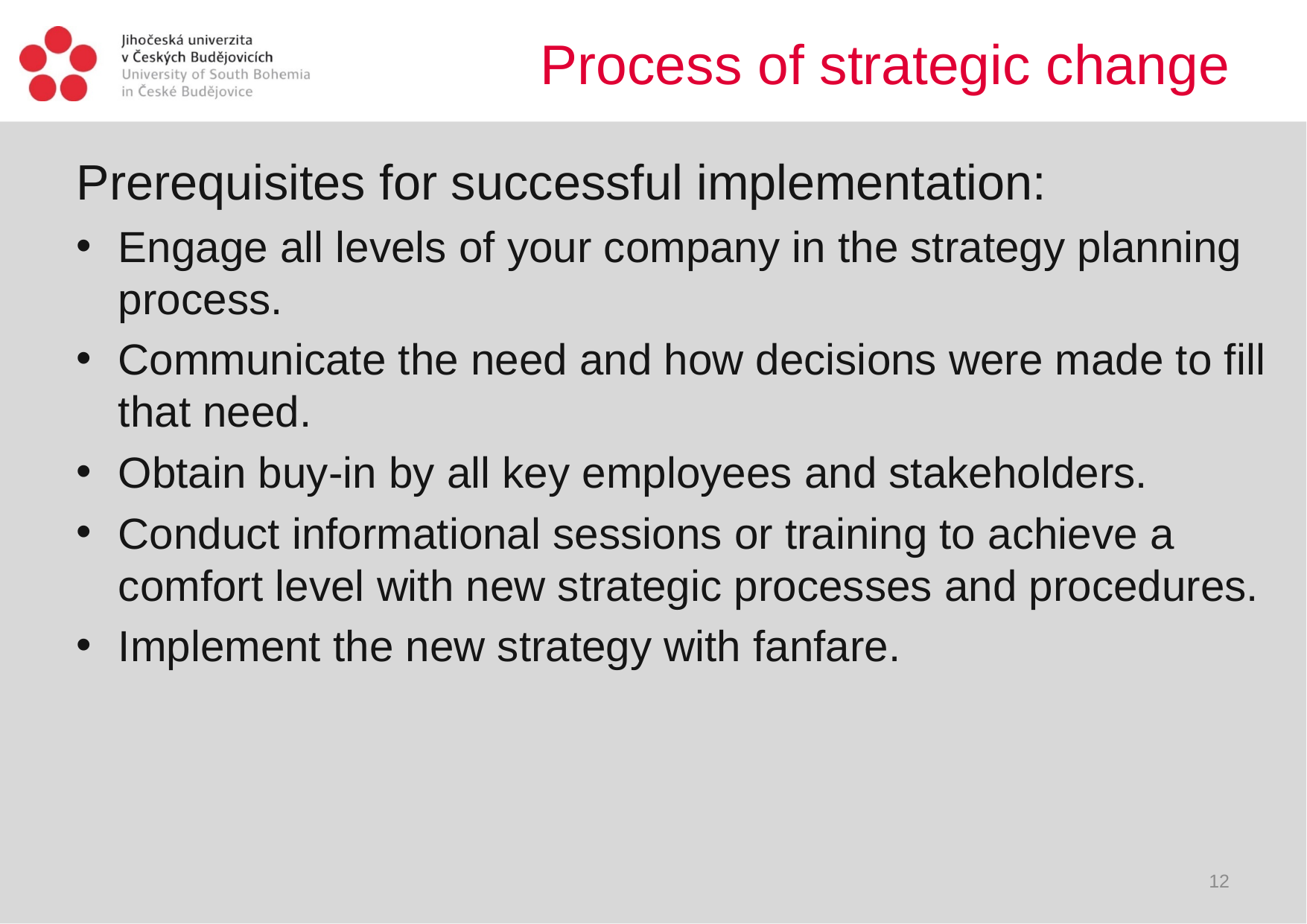

# Process of strategic change
Prerequisites for successful implementation:
Engage all levels of your company in the strategy planning process.
Communicate the need and how decisions were made to fill that need.
Obtain buy-in by all key employees and stakeholders.
Conduct informational sessions or training to achieve a comfort level with new strategic processes and procedures.
Implement the new strategy with fanfare.
12